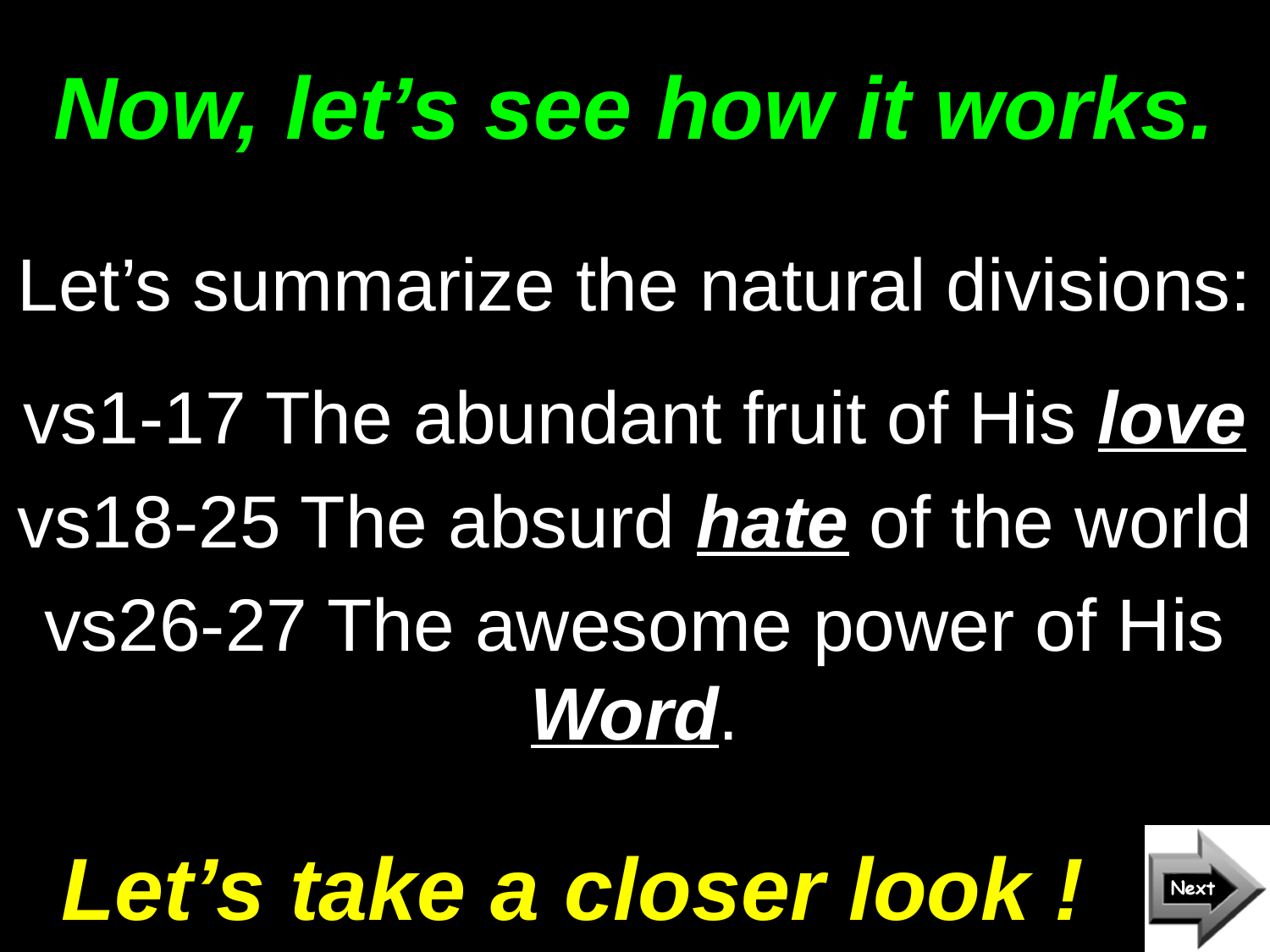

# Now, let’s see how it works.
Let’s summarize the natural divisions:

vs1-17 The abundant fruit of His love
vs18-25 The absurd hate of the world
vs26-27 The awesome power of His Word.
Let’s take a closer look !